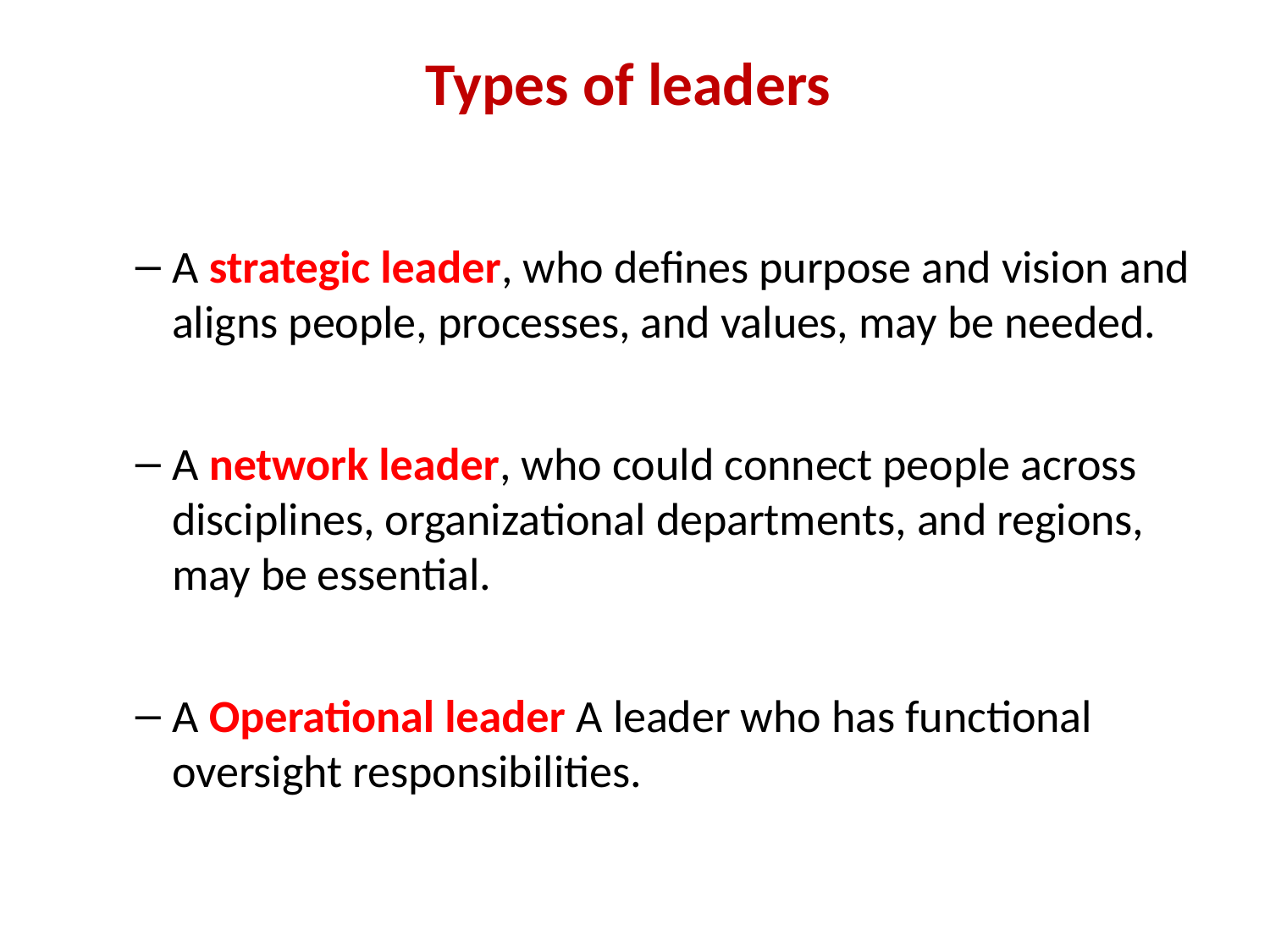

# Types of leaders

A strategic leader, who defines purpose and vision and aligns people, processes, and values, may be needed.

A network leader, who could connect people across disciplines, organizational departments, and regions, may be essential.

A Operational leader A leader who has functional oversight responsibilities.